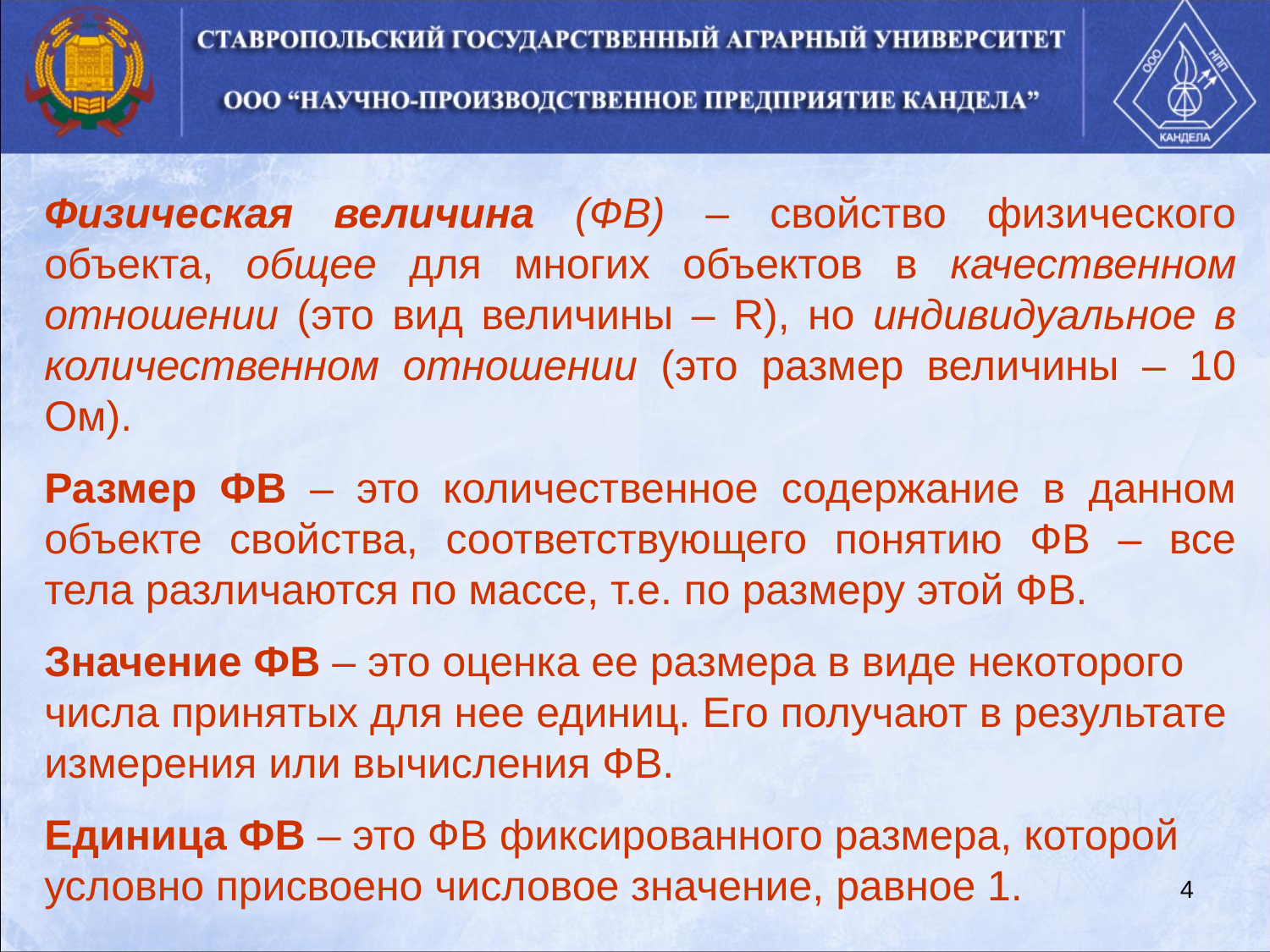

Физическая величина (ФВ) – свойство физического объекта, общее для многих объектов в качественном отношении (это вид величины – R), но индивидуальное в количественном отношении (это размер величины – 10 Ом).
Размер ФВ – это количественное содержание в данном объекте свойства, соответствующего понятию ФВ – все тела различаются по массе, т.е. по размеру этой ФВ.
Значение ФВ – это оценка ее размера в виде некоторого числа принятых для нее единиц. Его получают в результате измерения или вычисления ФВ.
Единица ФВ – это ФВ фиксированного размера, которой условно присвоено числовое значение, равное 1.

4